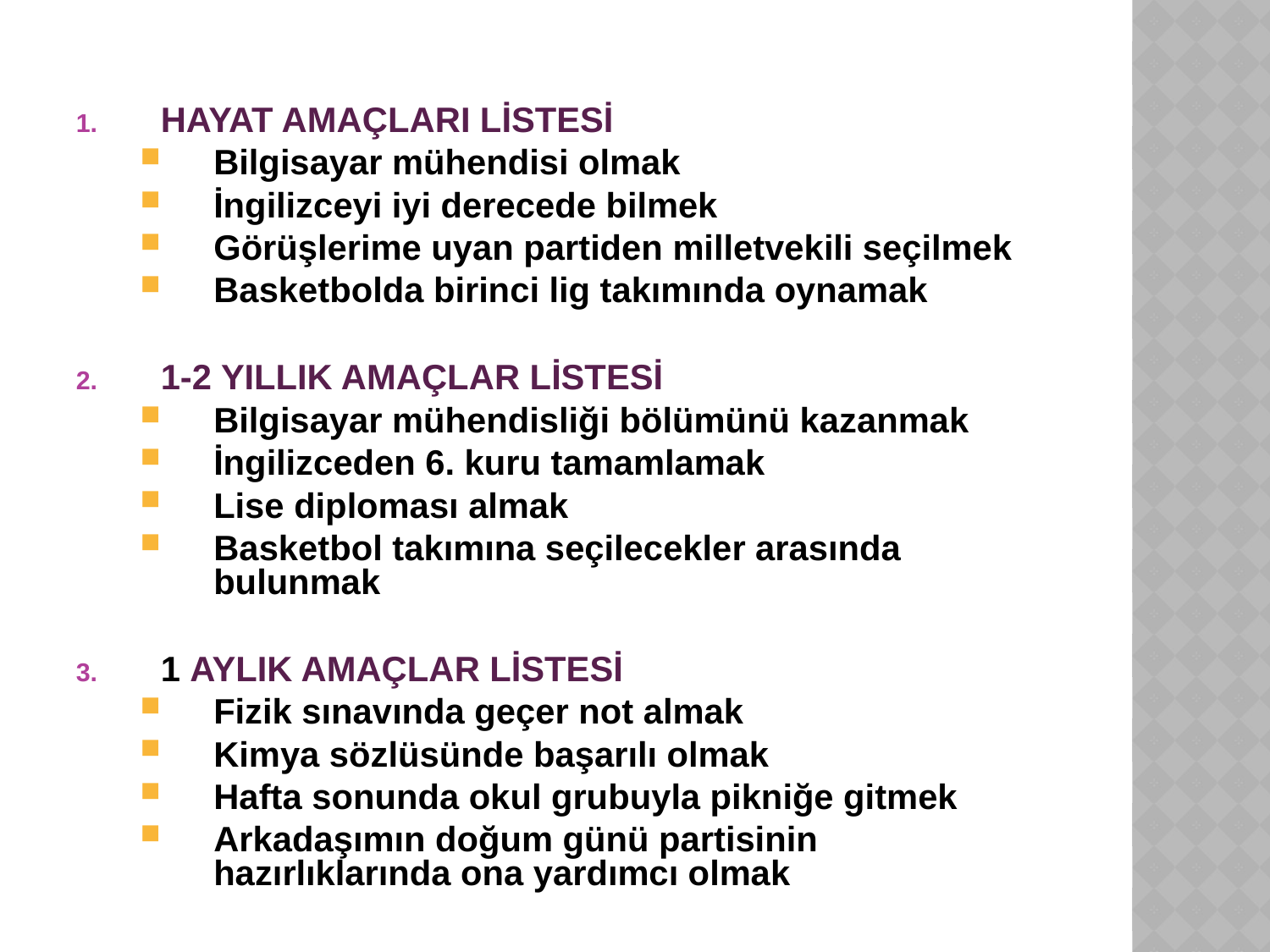

HAYAT AMAÇLARI LİSTESİ
Bilgisayar mühendisi olmak
İngilizceyi iyi derecede bilmek
Görüşlerime uyan partiden milletvekili seçilmek
Basketbolda birinci lig takımında oynamak

1-2 YILLIK AMAÇLAR LİSTESİ
Bilgisayar mühendisliği bölümünü kazanmak
İngilizceden 6. kuru tamamlamak
Lise diploması almak
Basketbol takımına seçilecekler arasında bulunmak

1 AYLIK AMAÇLAR LİSTESİ
Fizik sınavında geçer not almak
Kimya sözlüsünde başarılı olmak
Hafta sonunda okul grubuyla pikniğe gitmek
Arkadaşımın doğum günü partisinin hazırlıklarında ona yardımcı olmak